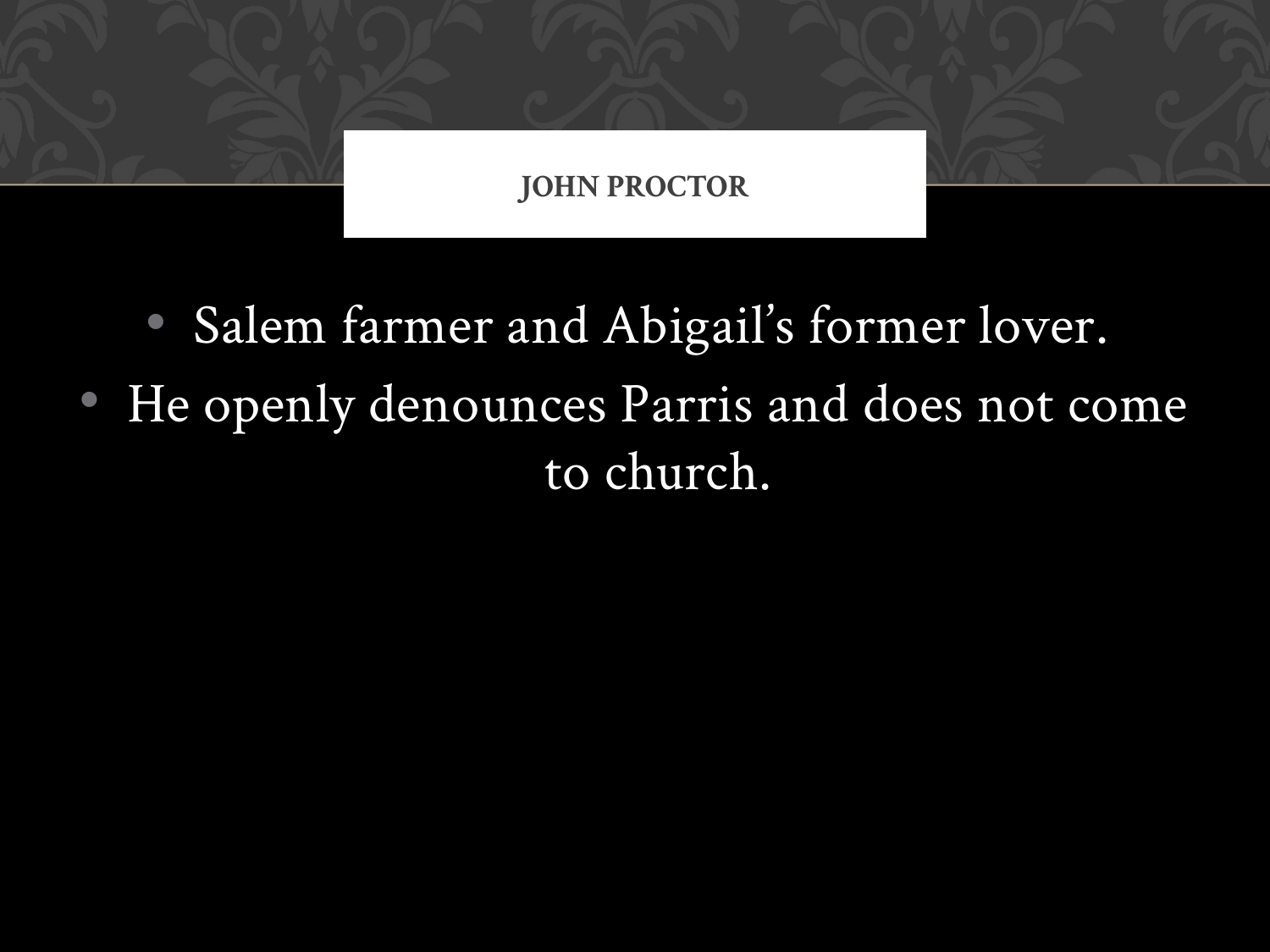

# John Proctor
Salem farmer and Abigail’s former lover.
He openly denounces Parris and does not come to church.